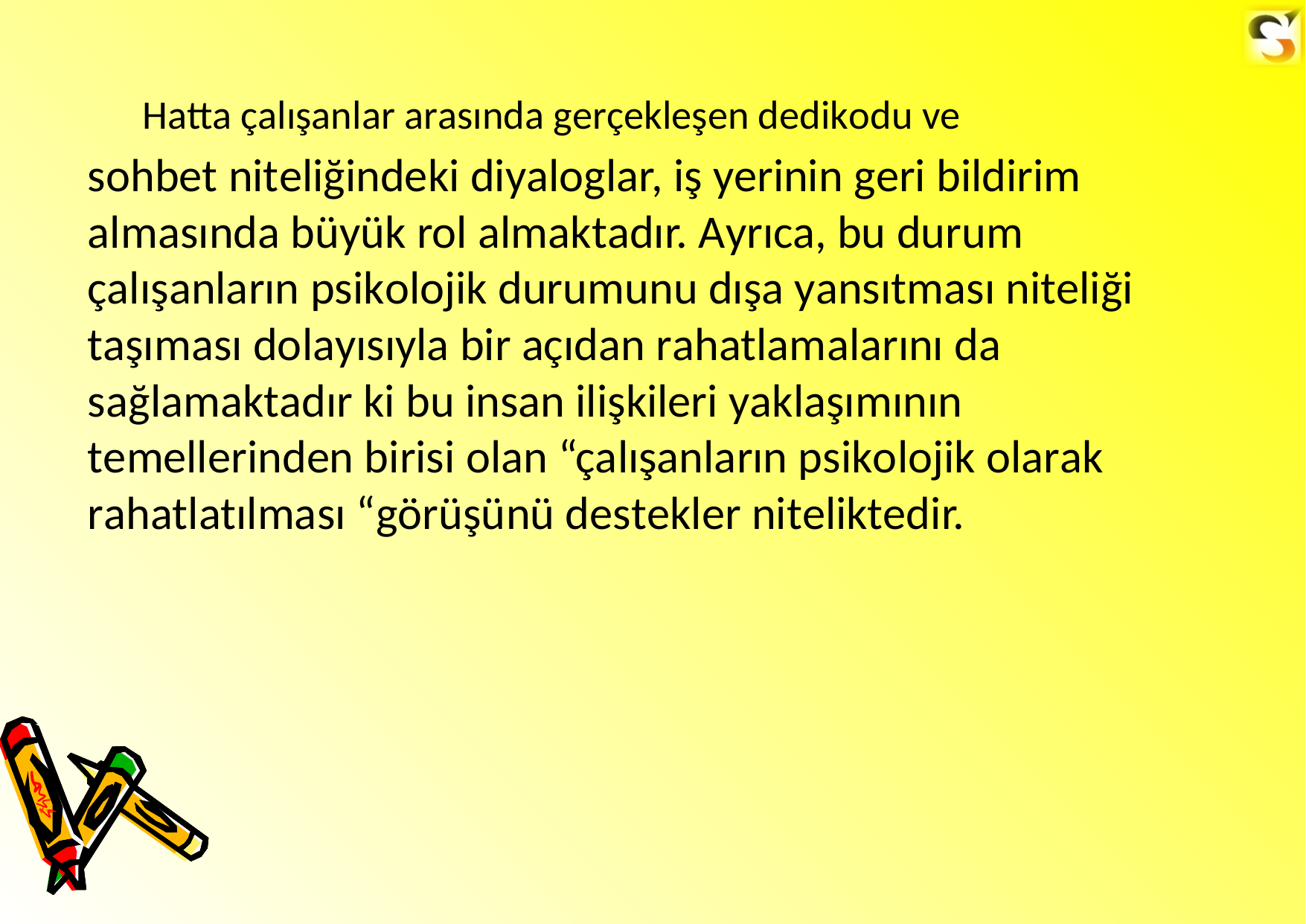

Hatta çalışanlar arasında gerçekleşen dedikodu ve
sohbet niteliğindeki diyaloglar, iş yerinin geri bildirim almasında büyük rol almaktadır. Ayrıca, bu durum çalışanların psikolojik durumunu dışa yansıtması niteliği taşıması dolayısıyla bir açıdan rahatlamalarını da sağlamaktadır ki bu insan ilişkileri yaklaşımının temellerinden birisi olan “çalışanların psikolojik olarak rahatlatılması “görüşünü destekler niteliktedir.